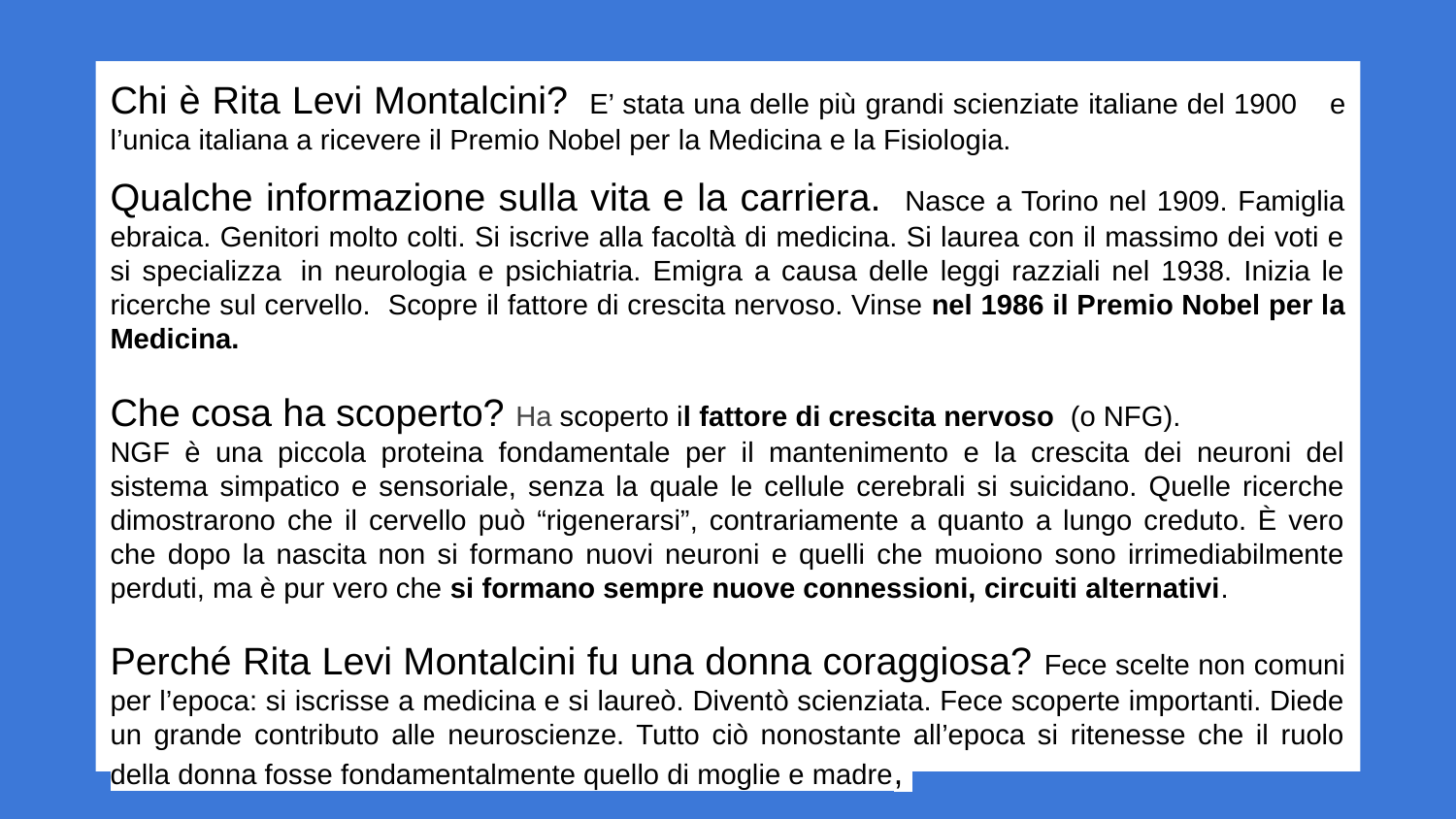

Chi è Rita Levi Montalcini?  E’ stata una delle più grandi scienziate italiane del 1900    e l’unica italiana a ricevere il Premio Nobel per la Medicina e la Fisiologia.

Qualche informazione sulla vita e la carriera.  Nasce a Torino nel 1909. Famiglia ebraica. Genitori molto colti. Si iscrive alla facoltà di medicina. Si laurea con il massimo dei voti e si specializza  in neurologia e psichiatria. Emigra a causa delle leggi razziali nel 1938. Inizia le ricerche sul cervello.  Scopre il fattore di crescita nervoso. Vinse nel 1986 il Premio Nobel per la Medicina.

Che cosa ha scoperto? Ha scoperto il fattore di crescita nervoso  (o NFG).
NGF è una piccola proteina fondamentale per il mantenimento e la crescita dei neuroni del sistema simpatico e sensoriale, senza la quale le cellule cerebrali si suicidano. Quelle ricerche dimostrarono che il cervello può “rigenerarsi”, contrariamente a quanto a lungo creduto. È vero che dopo la nascita non si formano nuovi neuroni e quelli che muoiono sono irrimediabilmente perduti, ma è pur vero che si formano sempre nuove connessioni, circuiti alternativi.
Perché Rita Levi Montalcini fu una donna coraggiosa? Fece scelte non comuni per l’epoca: si iscrisse a medicina e si laureò. Diventò scienziata. Fece scoperte importanti. Diede un grande contributo alle neuroscienze. Tutto ciò nonostante all’epoca si ritenesse che il ruolo della donna fosse fondamentalmente quello di moglie e madre,